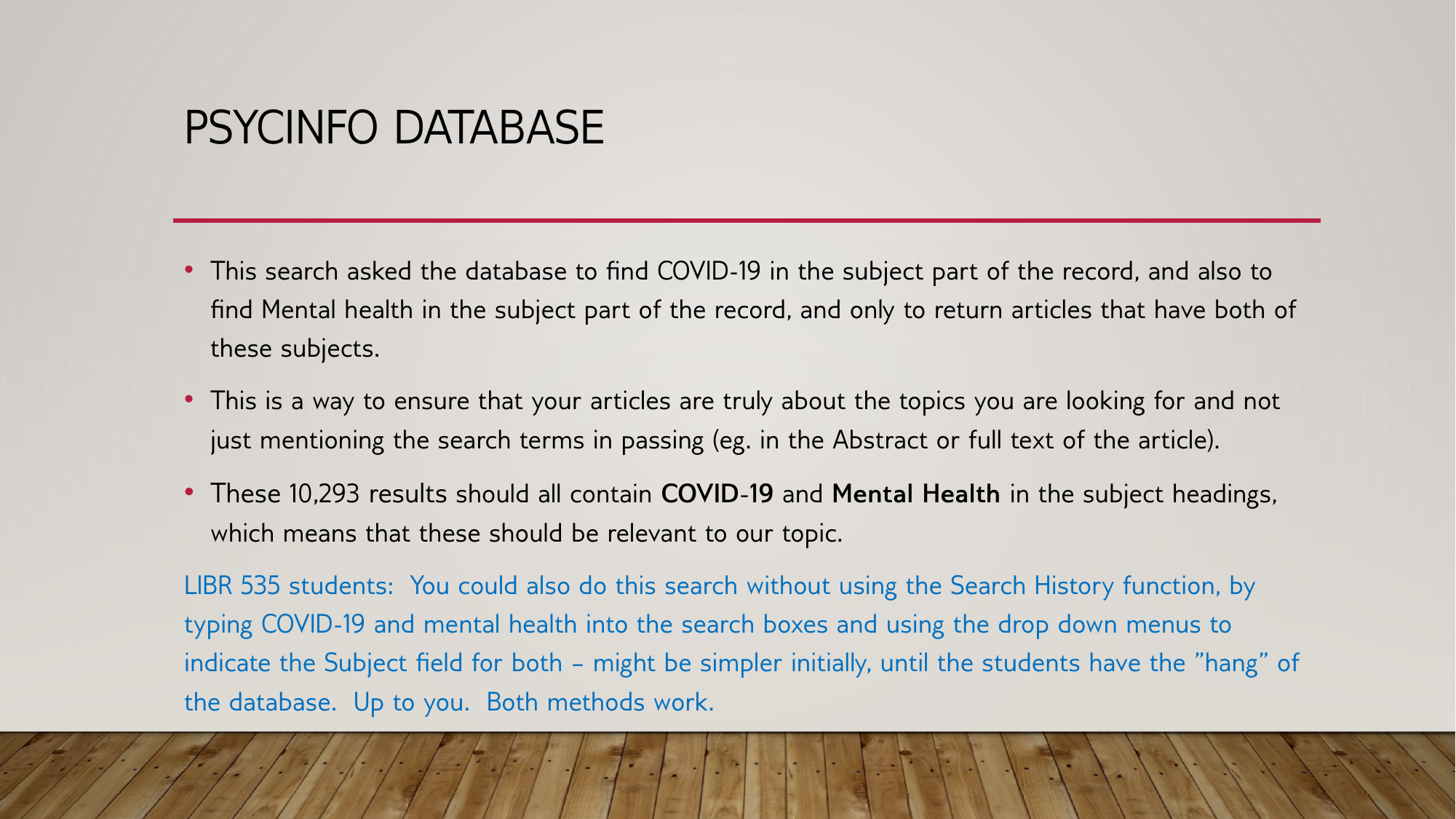

# PsycInfo database
This search asked the database to find COVID-19 in the subject part of the record, and also to find Mental health in the subject part of the record, and only to return articles that have both of these subjects.
This is a way to ensure that your articles are truly about the topics you are looking for and not just mentioning the search terms in passing (eg. in the Abstract or full text of the article).
These 10,293 results should all contain COVID-19 and Mental Health in the subject headings, which means that these should be relevant to our topic.
LIBR 535 students:  You could also do this search without using the Search History function, by typing COVID-19 and mental health into the search boxes and using the drop down menus to indicate the Subject field for both – might be simpler initially, until the students have the ”hang” of the database.  Up to you.  Both methods work.